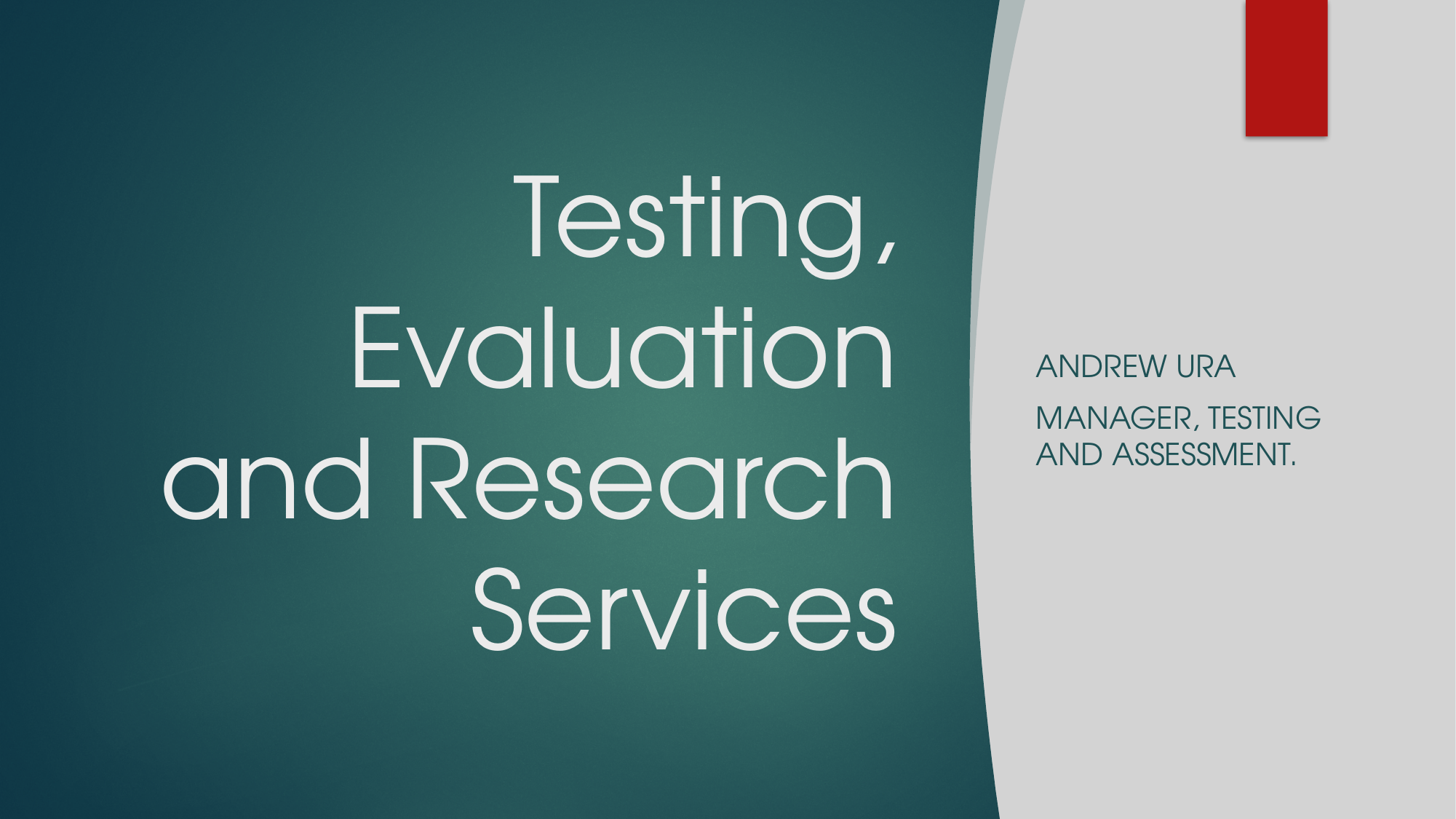

# Testing, Evaluation and Research Services
Andrew Ura
Manager, Testing and Assessment.